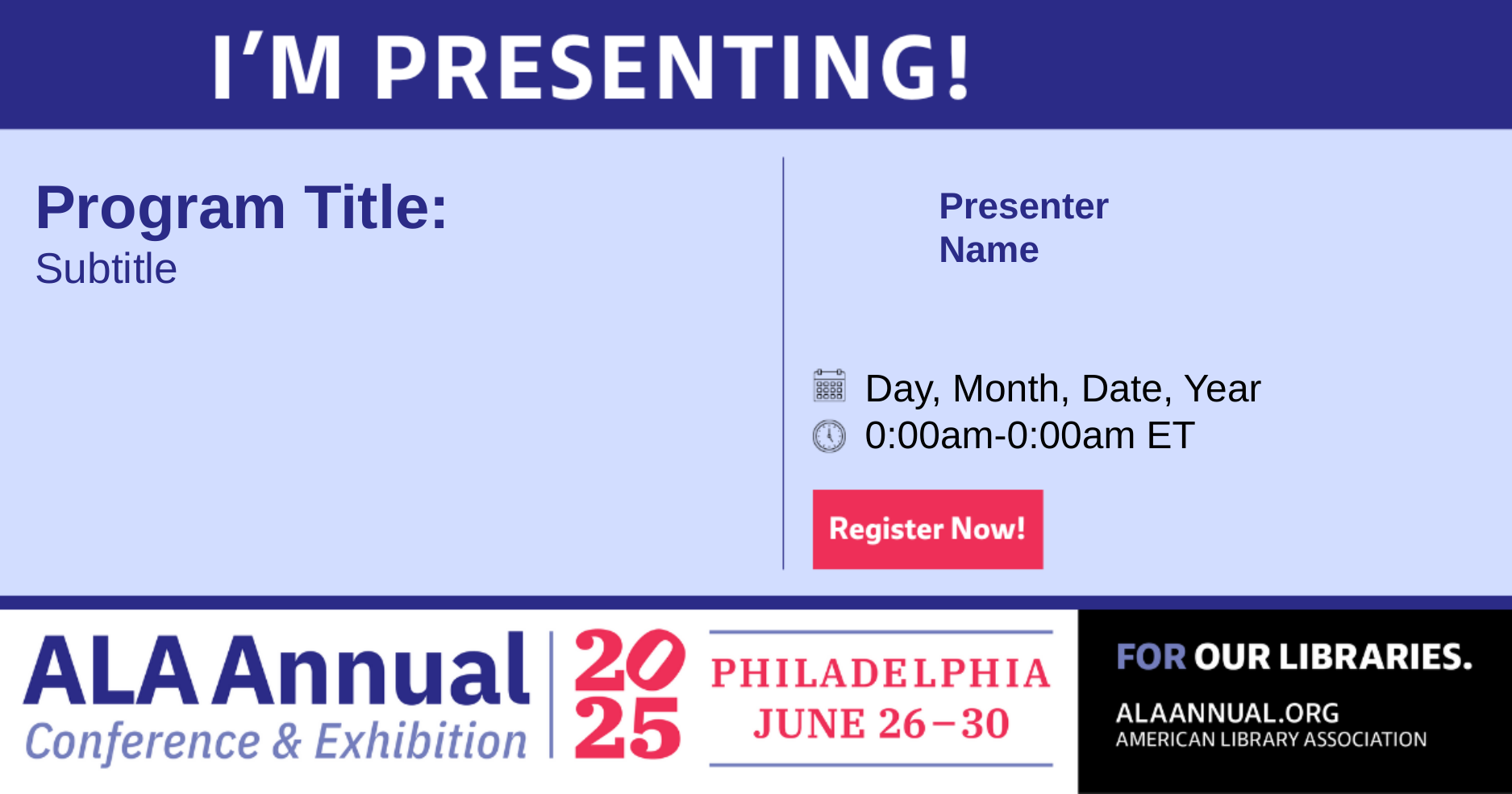

# Program Title:
Subtitle

Presenter
Name
Day, Month, Date, Year
0:00am-0:00am ET